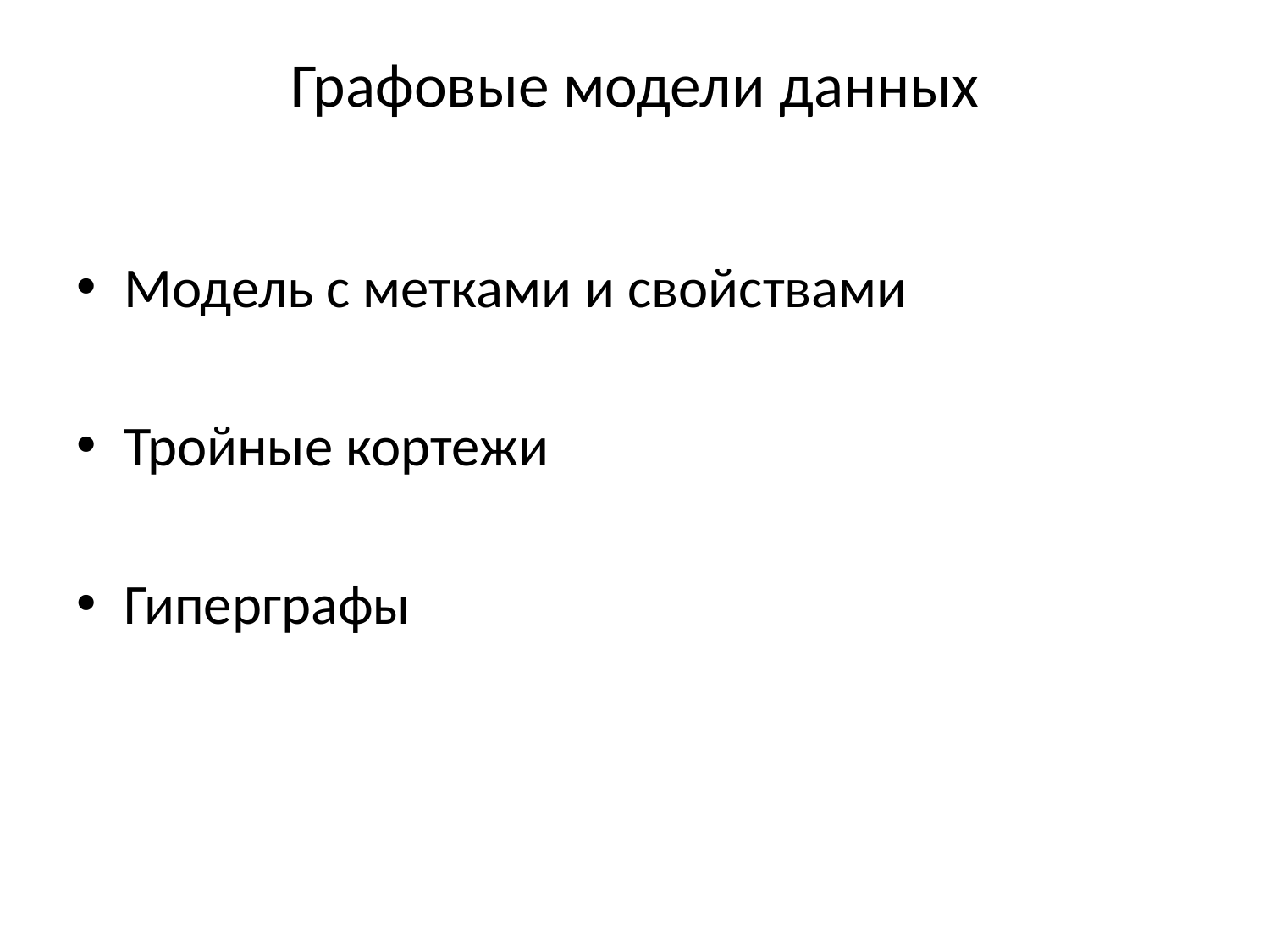

# Графовые модели данных

Модель с метками и свойствами

Тройные кортежи

Гиперграфы